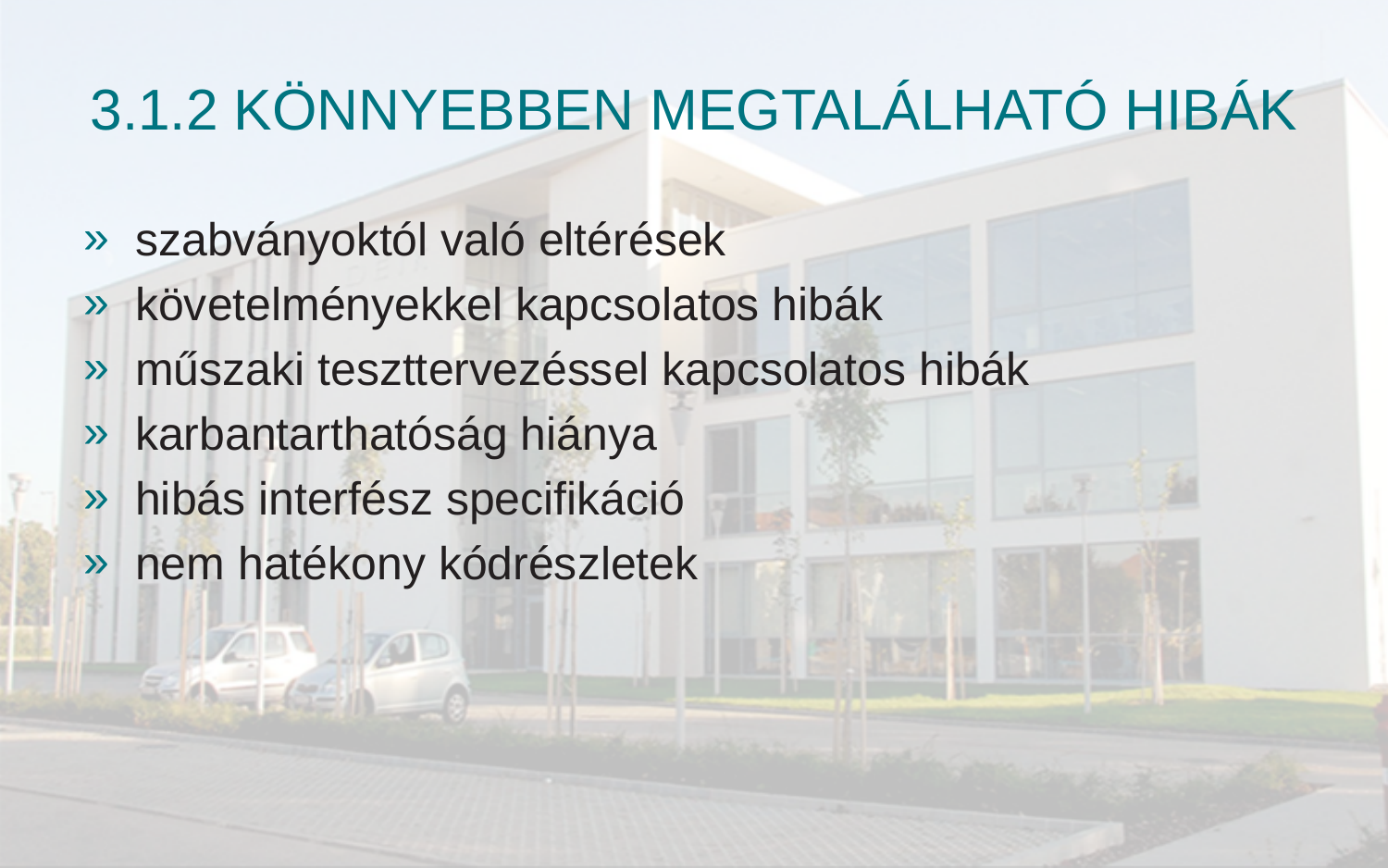

# 3.1.2 Könnyebben megtalálható hibák
szabványoktól való eltérések
követelményekkel kapcsolatos hibák
műszaki teszttervezéssel kapcsolatos hibák
karbantarthatóság hiánya
hibás interfész specifikáció
nem hatékony kódrészletek